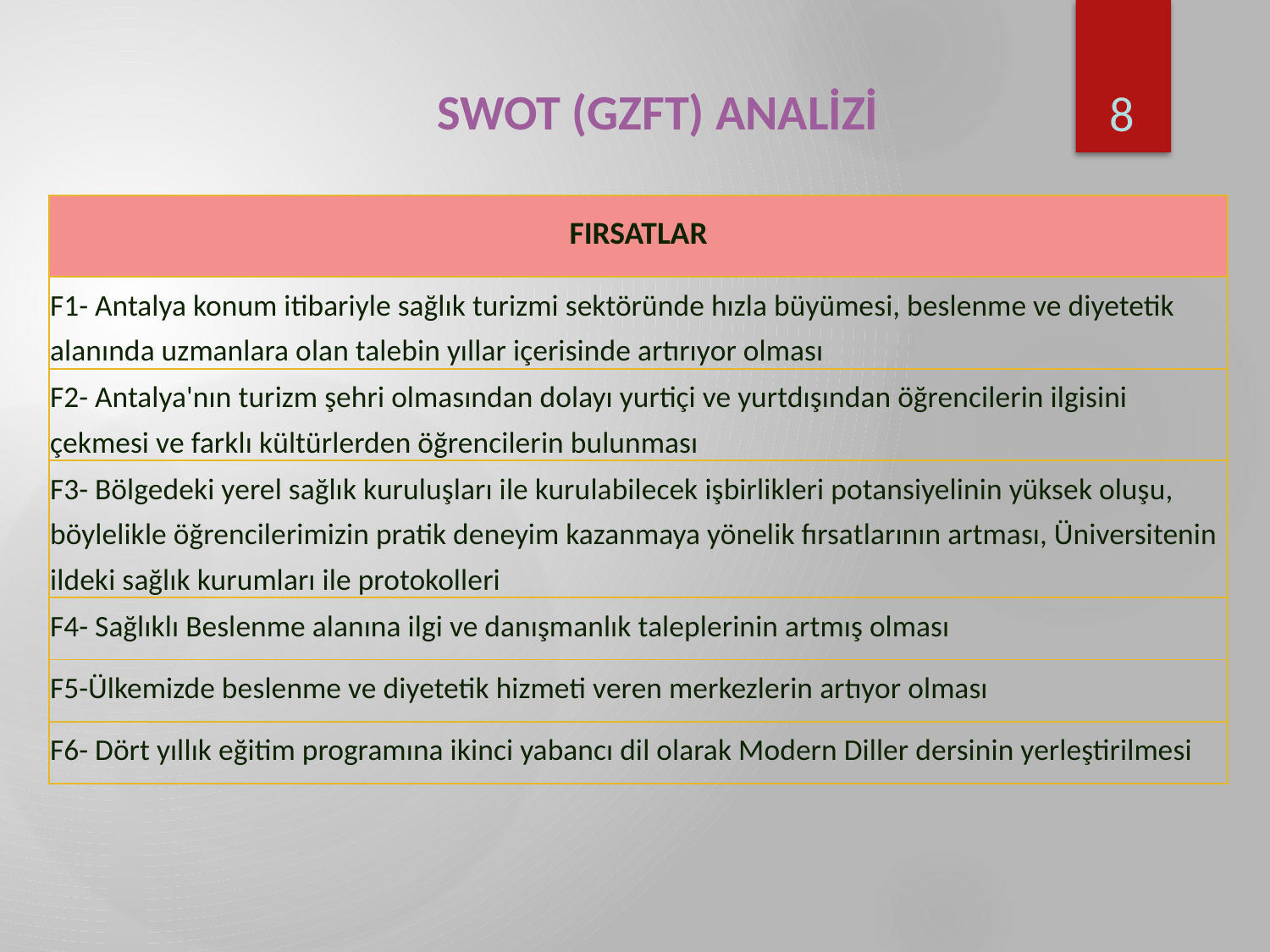

8
SWOT (GZFT) ANALİZİ
| FIRSATLAR |
| --- |
| F1- Antalya konum itibariyle sağlık turizmi sektöründe hızla büyümesi, beslenme ve diyetetik alanında uzmanlara olan talebin yıllar içerisinde artırıyor olması |
| F2- Antalya'nın turizm şehri olmasından dolayı yurtiçi ve yurtdışından öğrencilerin ilgisini çekmesi ve farklı kültürlerden öğrencilerin bulunması |
| F3- Bölgedeki yerel sağlık kuruluşları ile kurulabilecek işbirlikleri potansiyelinin yüksek oluşu, böylelikle öğrencilerimizin pratik deneyim kazanmaya yönelik fırsatlarının artması, Üniversitenin ildeki sağlık kurumları ile protokolleri |
| F4- Sağlıklı Beslenme alanına ilgi ve danışmanlık taleplerinin artmış olması |
| F5-Ülkemizde beslenme ve diyetetik hizmeti veren merkezlerin artıyor olması |
| F6- Dört yıllık eğitim programına ikinci yabancı dil olarak Modern Diller dersinin yerleştirilmesi |